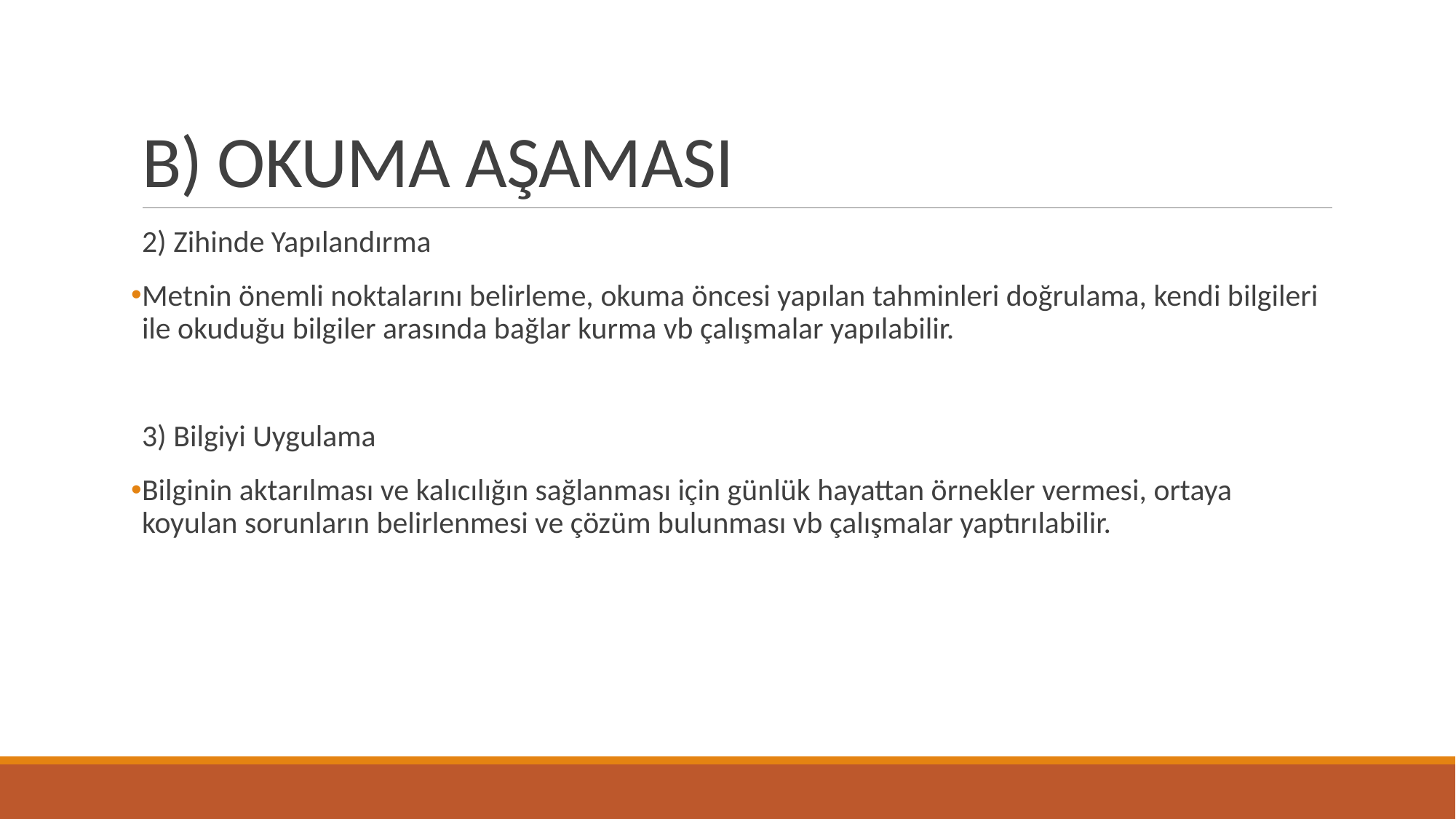

# B) OKUMA AŞAMASI
2) Zihinde Yapılandırma
Metnin önemli noktalarını belirleme, okuma öncesi yapılan tahminleri doğrulama, kendi bilgileri ile okuduğu bilgiler arasında bağlar kurma vb çalışmalar yapılabilir.

3) Bilgiyi Uygulama
Bilginin aktarılması ve kalıcılığın sağlanması için günlük hayattan örnekler vermesi, ortaya koyulan sorunların belirlenmesi ve çözüm bulunması vb çalışmalar yaptırılabilir.